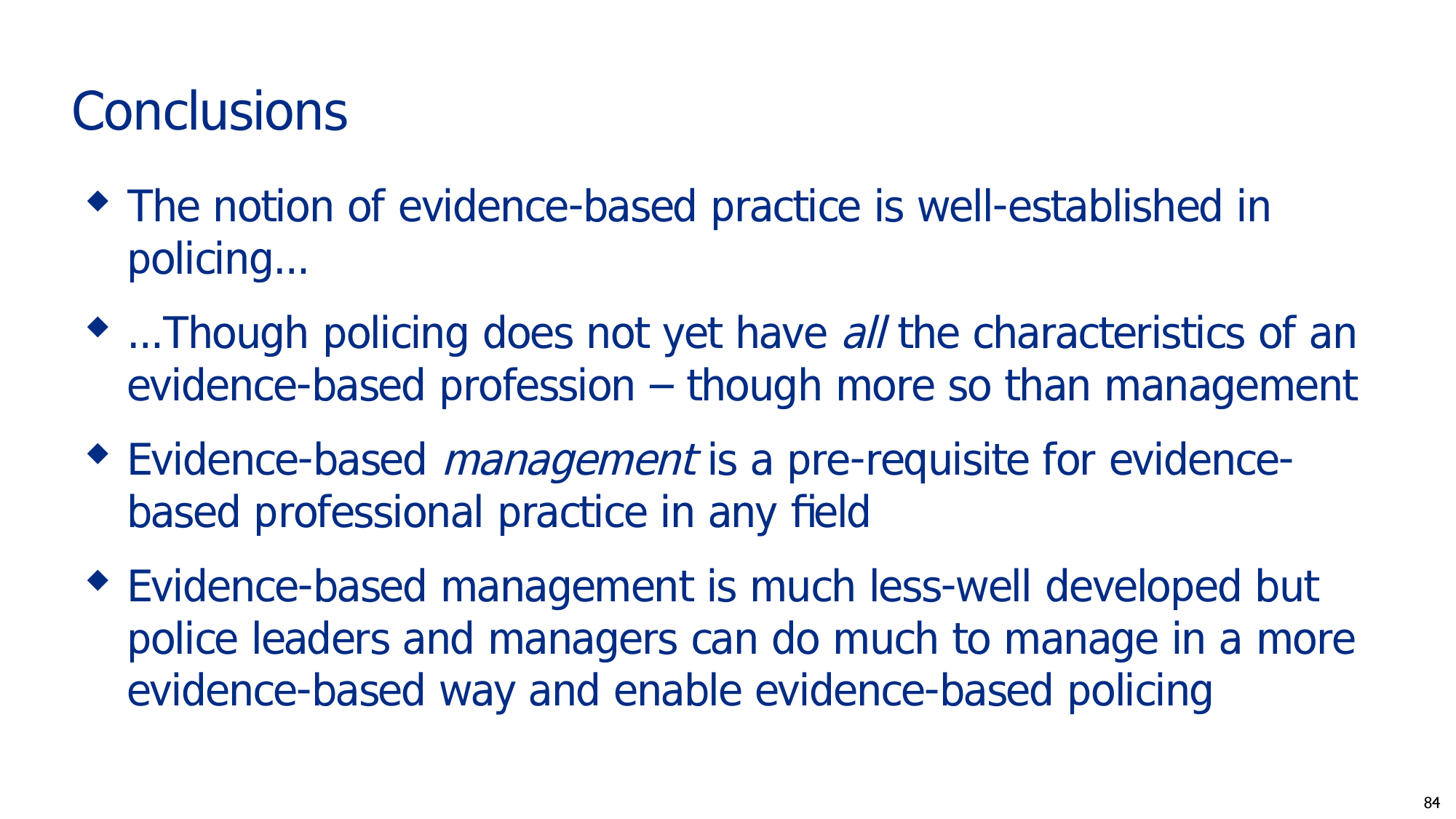

# Conclusions
The notion of evidence-based practice is well-established in policing…
…Though policing does not yet have all the characteristics of an evidence-based profession – though more so than management
Evidence-based management is a pre-requisite for evidence-based professional practice in any field
Evidence-based management is much less-well developed but police leaders and managers can do much to manage in a more evidence-based way and enable evidence-based policing
84